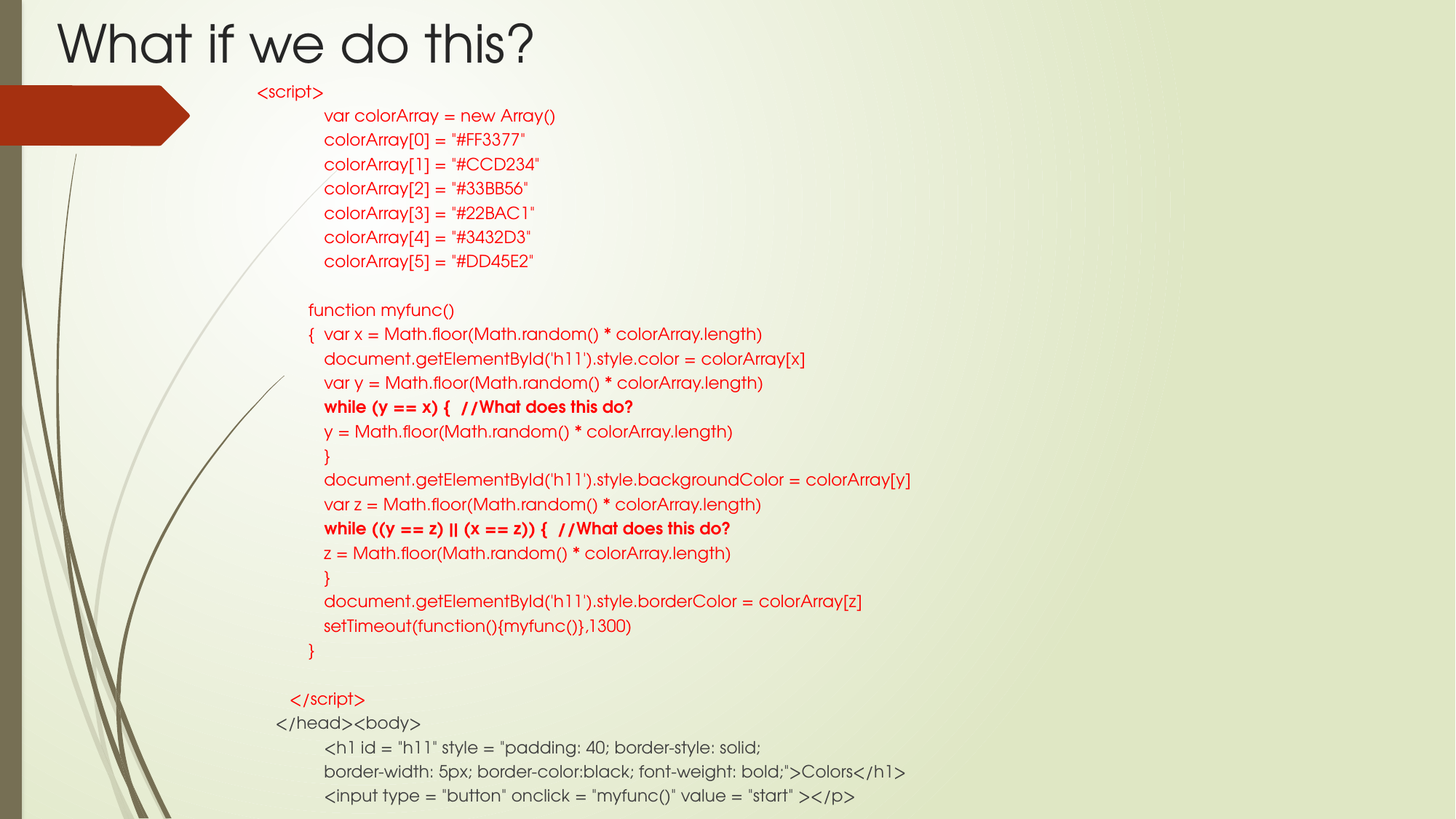

# What if we do this?
<script>
	var colorArray = new Array()
	colorArray[0] = "#FF3377"
	colorArray[1] = "#CCD234"
	colorArray[2] = "#33BB56"
	colorArray[3] = "#22BAC1"
	colorArray[4] = "#3432D3"
	colorArray[5] = "#DD45E2"

           function myfunc()
           { 	var x = Math.floor(Math.random() * colorArray.length)
		document.getElementById('h11').style.color = colorArray[x]
		var y = Math.floor(Math.random() * colorArray.length)
		while (y == x) {  //What does this do?
			y = Math.floor(Math.random() * colorArray.length)
		}
		document.getElementById('h11').style.backgroundColor = colorArray[y]
		var z = Math.floor(Math.random() * colorArray.length)
		while ((y == z) || (x == z)) {  //What does this do?
			z = Math.floor(Math.random() * colorArray.length)
		}
		document.getElementById('h11').style.borderColor = colorArray[z]
		setTimeout(function(){myfunc()},1300)
           }

       </script>
    </head><body>
		<h1 id = "h11" style = "padding: 40; border-style: solid;
			border-width: 5px; border-color:black; font-weight: bold;">Colors</h1>
		<input type = "button" onclick = "myfunc()" value = "start" ></p>